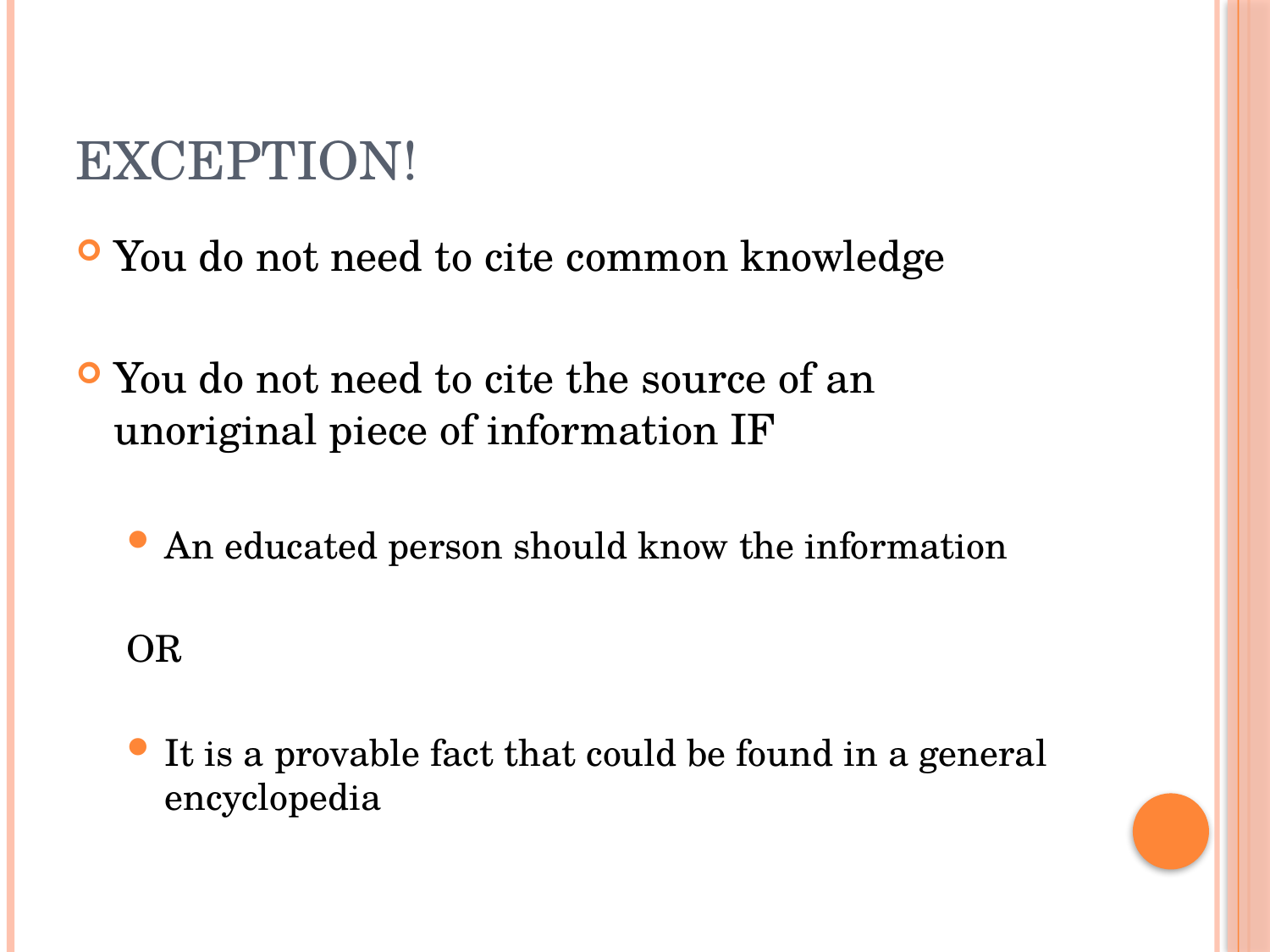

# Exception!
You do not need to cite common knowledge

You do not need to cite the source of an unoriginal piece of information IF

An educated person should know the information

OR

It is a provable fact that could be found in a general encyclopedia